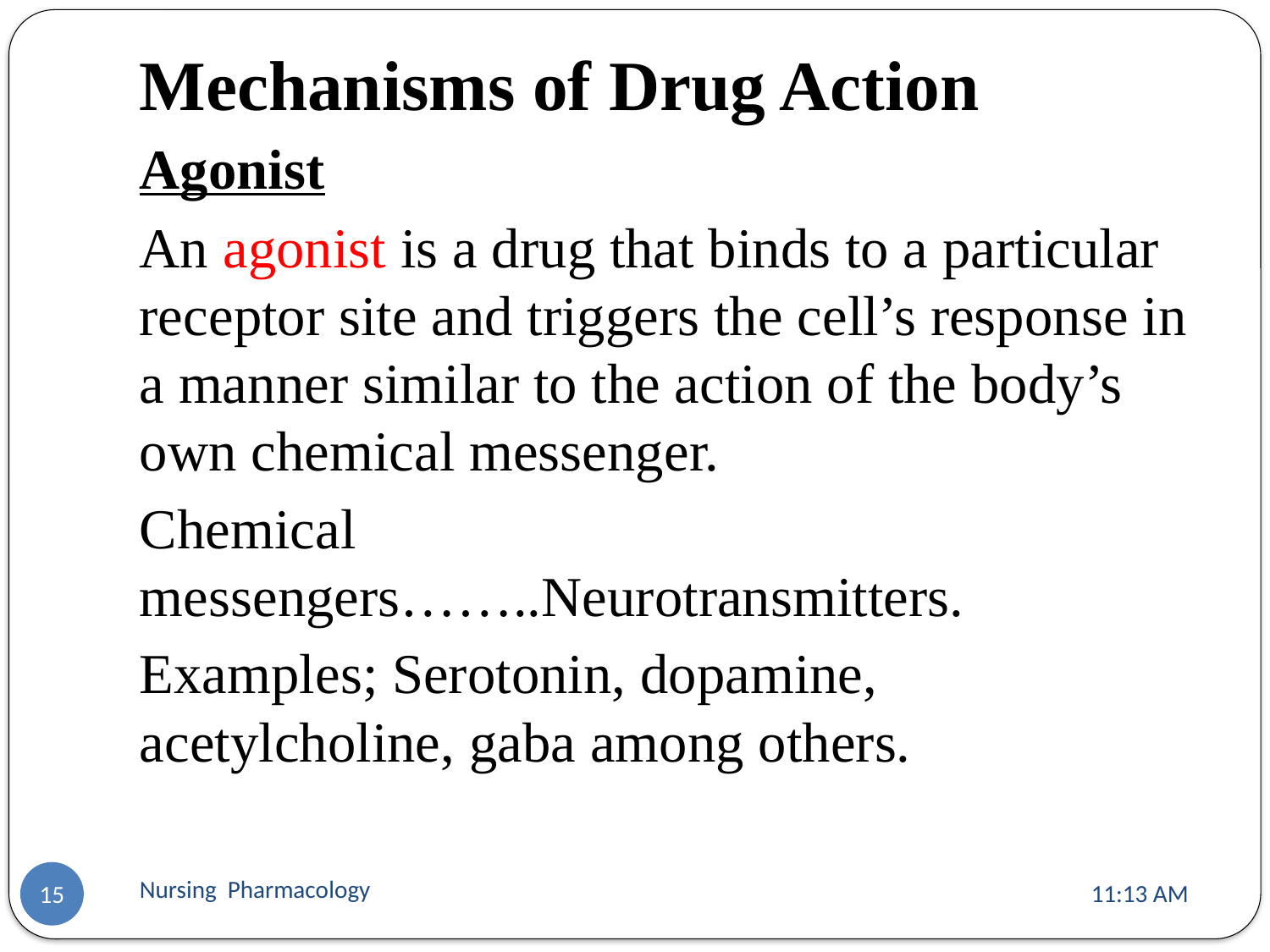

# Mechanisms of Drug Action
Agonist
An agonist is a drug that binds to a particular receptor site and triggers the cell’s response in a manner similar to the action of the body’s own chemical messenger.
Chemical messengers……..Neurotransmitters.
Examples; Serotonin, dopamine, acetylcholine, gaba among others.
Nursing  Pharmacology
11:13 AM
15